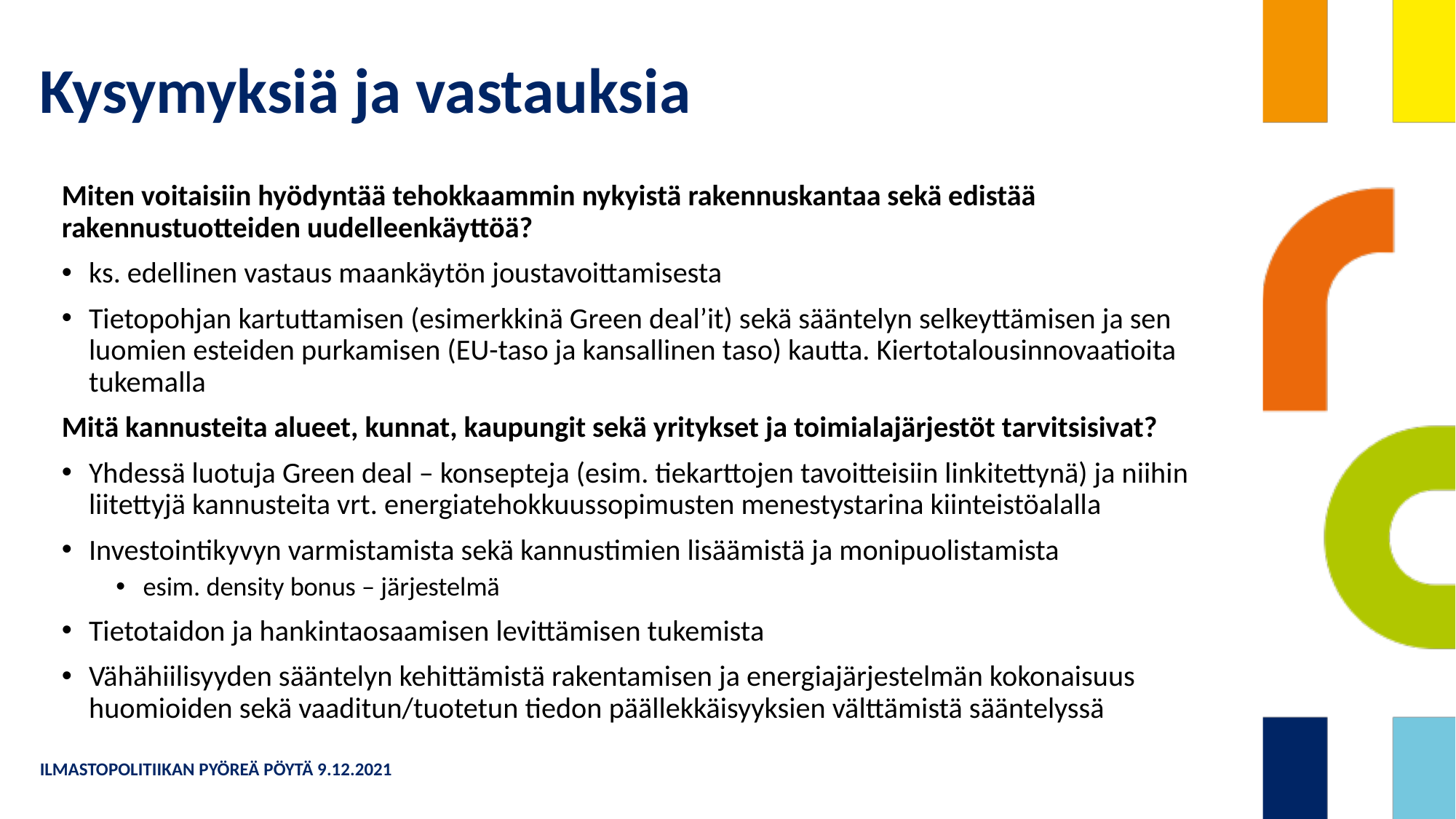

# Kysymyksiä ja vastauksia
Miten voitaisiin hyödyntää tehokkaammin nykyistä rakennuskantaa sekä edistää rakennustuotteiden uudelleenkäyttöä?
ks. edellinen vastaus maankäytön joustavoittamisesta
Tietopohjan kartuttamisen (esimerkkinä Green deal’it) sekä sääntelyn selkeyttämisen ja sen luomien esteiden purkamisen (EU-taso ja kansallinen taso) kautta. Kiertotalousinnovaatioita tukemalla
Mitä kannusteita alueet, kunnat, kaupungit sekä yritykset ja toimialajärjestöt tarvitsisivat?
Yhdessä luotuja Green deal – konsepteja (esim. tiekarttojen tavoitteisiin linkitettynä) ja niihin liitettyjä kannusteita vrt. energiatehokkuussopimusten menestystarina kiinteistöalalla
Investointikyvyn varmistamista sekä kannustimien lisäämistä ja monipuolistamista
esim. density bonus – järjestelmä
Tietotaidon ja hankintaosaamisen levittämisen tukemista
Vähähiilisyyden sääntelyn kehittämistä rakentamisen ja energiajärjestelmän kokonaisuus huomioiden sekä vaaditun/tuotetun tiedon päällekkäisyyksien välttämistä sääntelyssä

ILMASTOPOLITIIKAN PYÖREÄ PÖYTÄ 9.12.2021